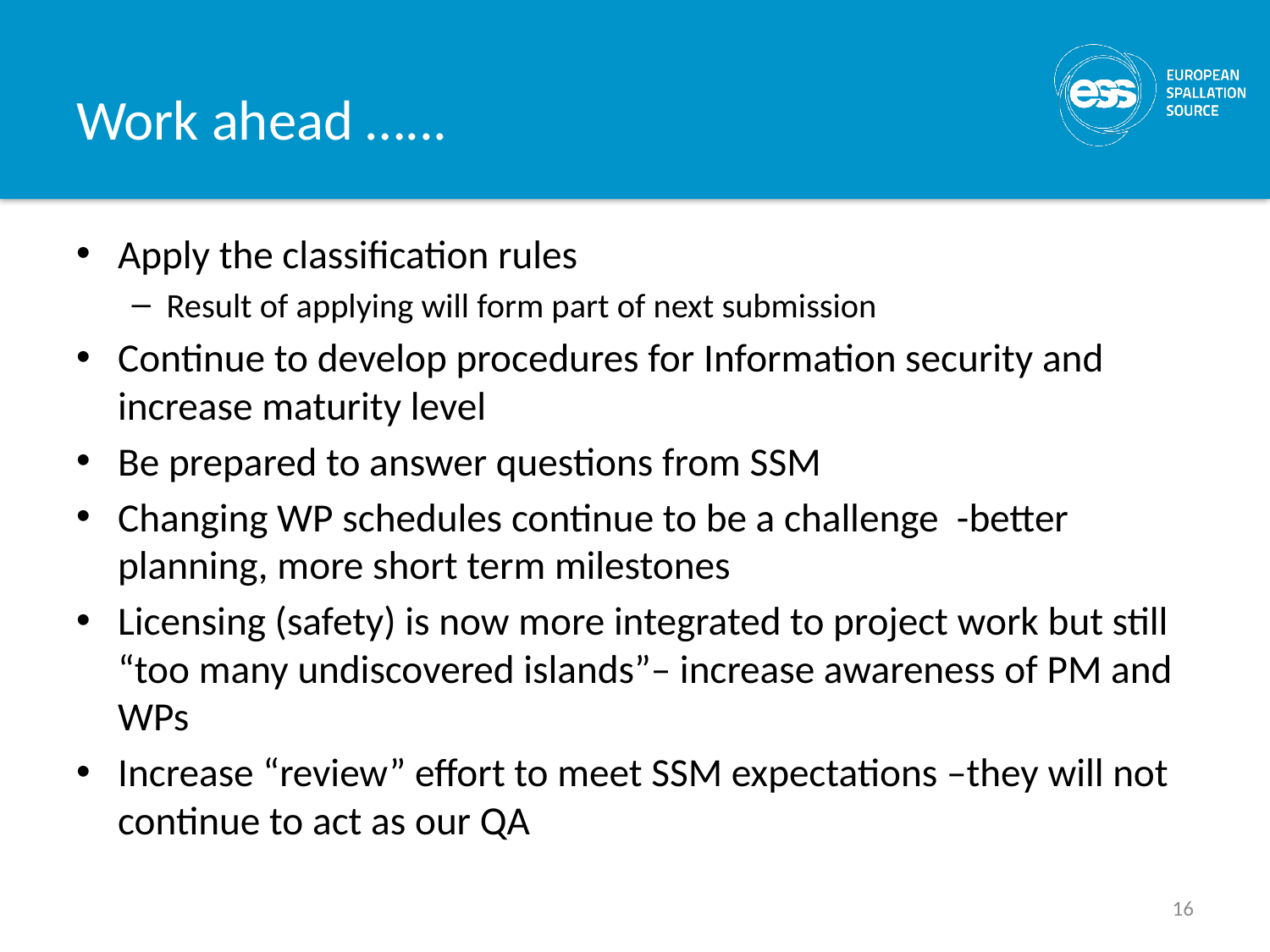

# Work ahead …...
Apply the classification rules
Result of applying will form part of next submission
Continue to develop procedures for Information security and increase maturity level
Be prepared to answer questions from SSM
Changing WP schedules continue to be a challenge  -better planning, more short term milestones
Licensing (safety) is now more integrated to project work but still “too many undiscovered islands”– increase awareness of PM and WPs
Increase “review” effort to meet SSM expectations –they will not continue to act as our QA

16